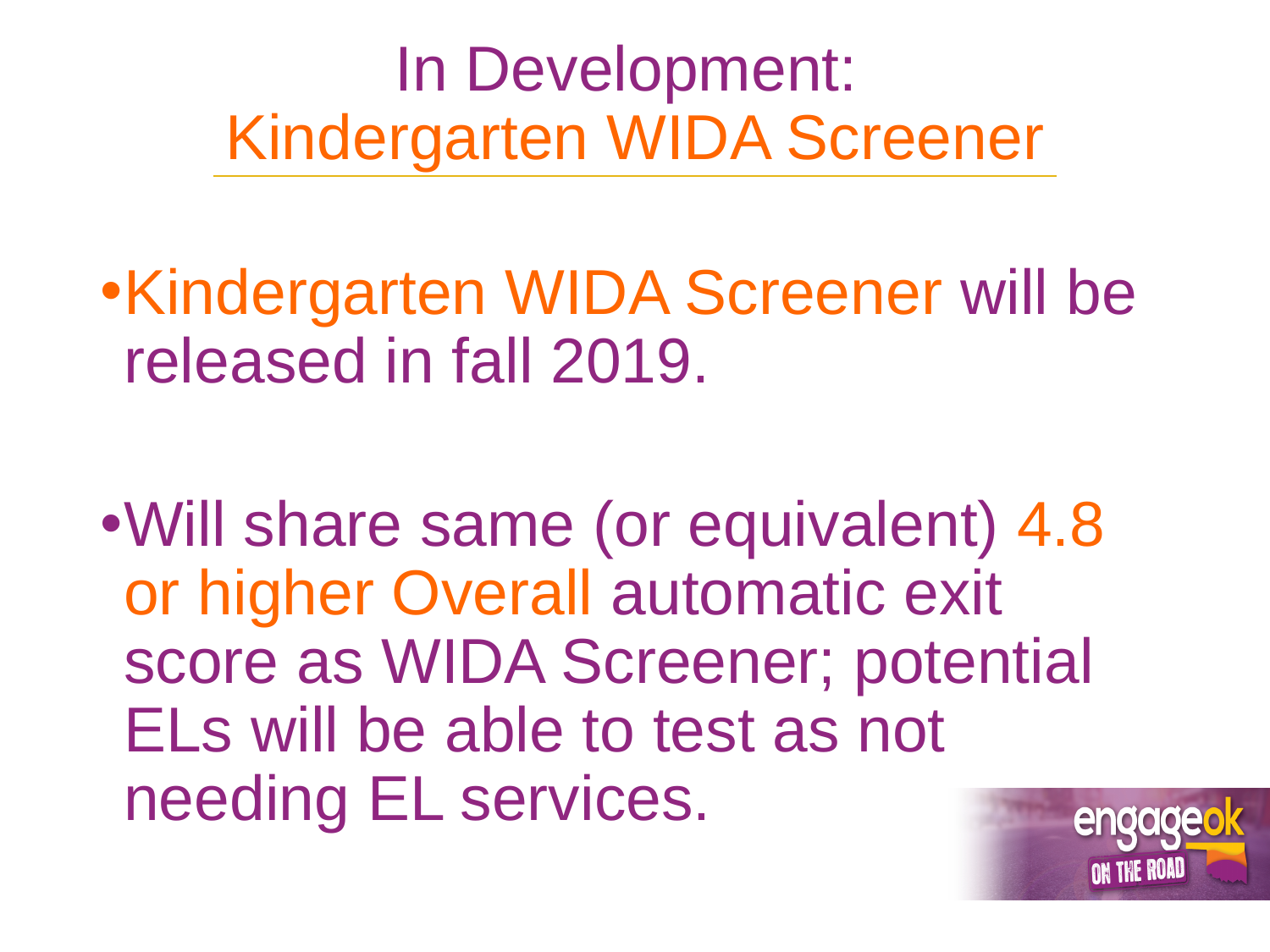

# In Development: Kindergarten WIDA Screener
Kindergarten WIDA Screener will be released in fall 2019.

Will share same (or equivalent) 4.8 or higher Overall automatic exit score as WIDA Screener; potential ELs will be able to test as not needing EL services.